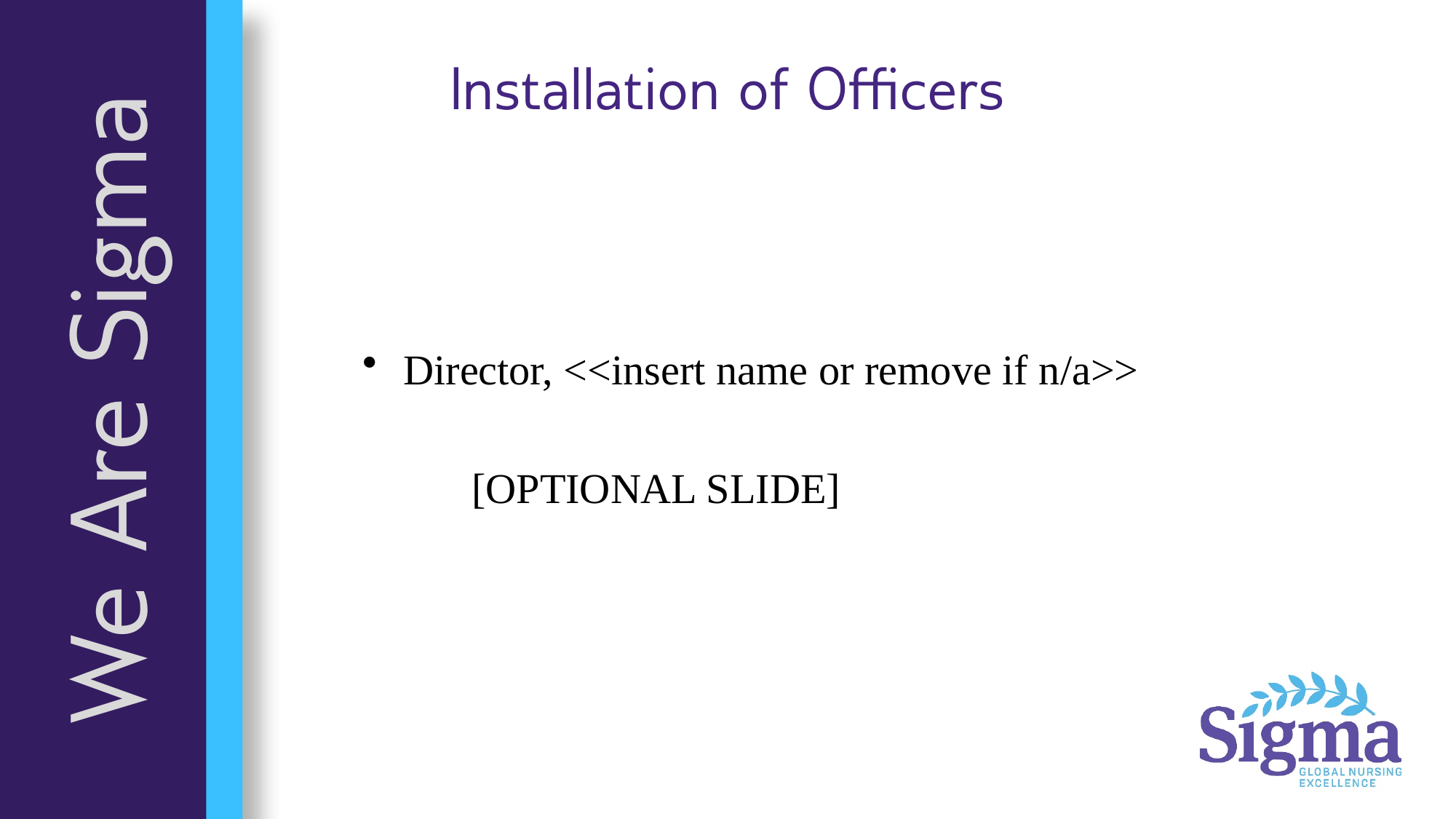

# Installation of Officers
Director, <<insert name or remove if n/a>>

	[OPTIONAL SLIDE]